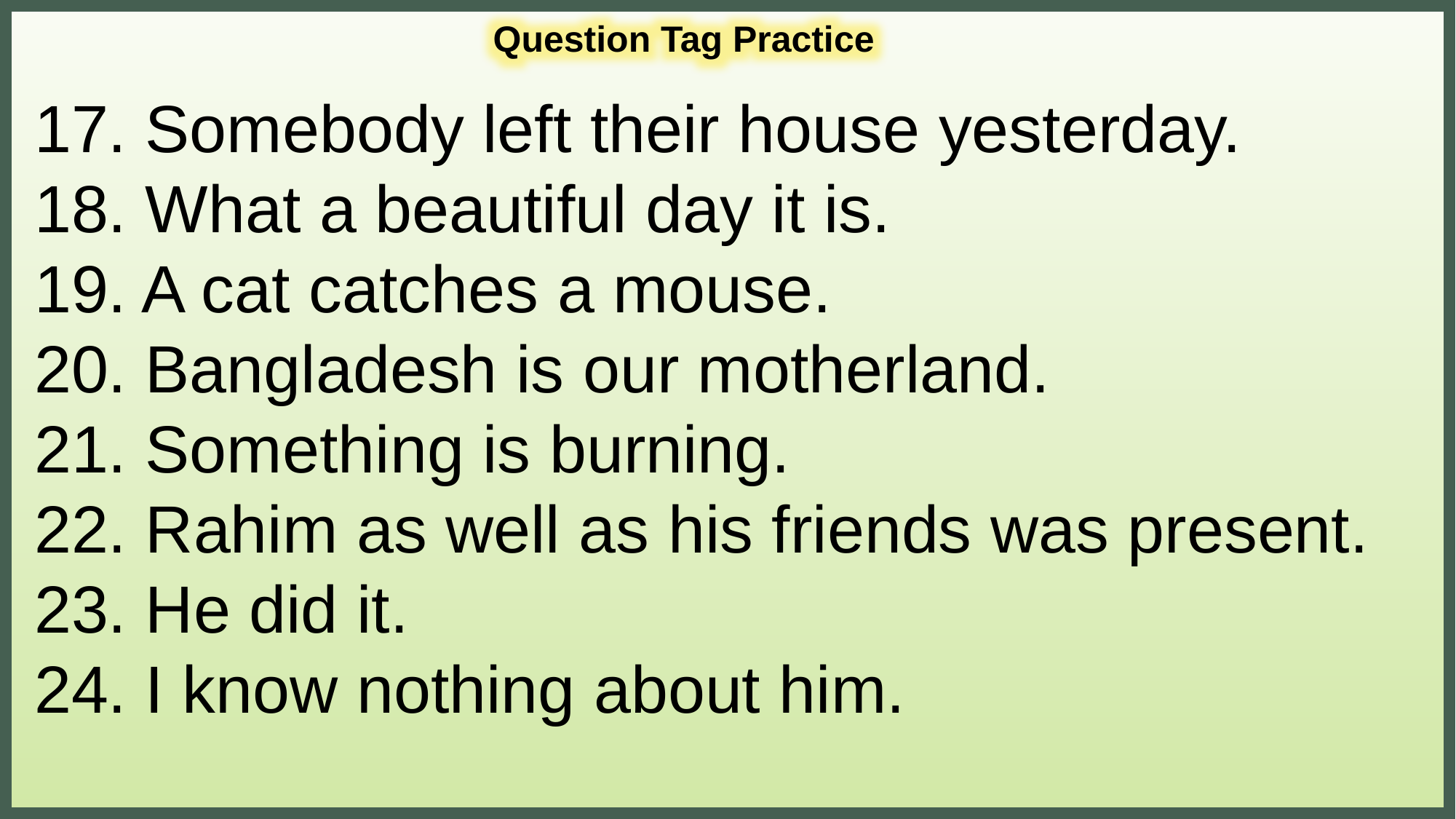

Question Tag Practice
17. Somebody left their house yesterday.
18. What a beautiful day it is.
19. A cat catches a mouse.
20. Bangladesh is our motherland.
21. Something is burning.
22. Rahim as well as his friends was present.
23. He did it.
24. I know nothing about him.